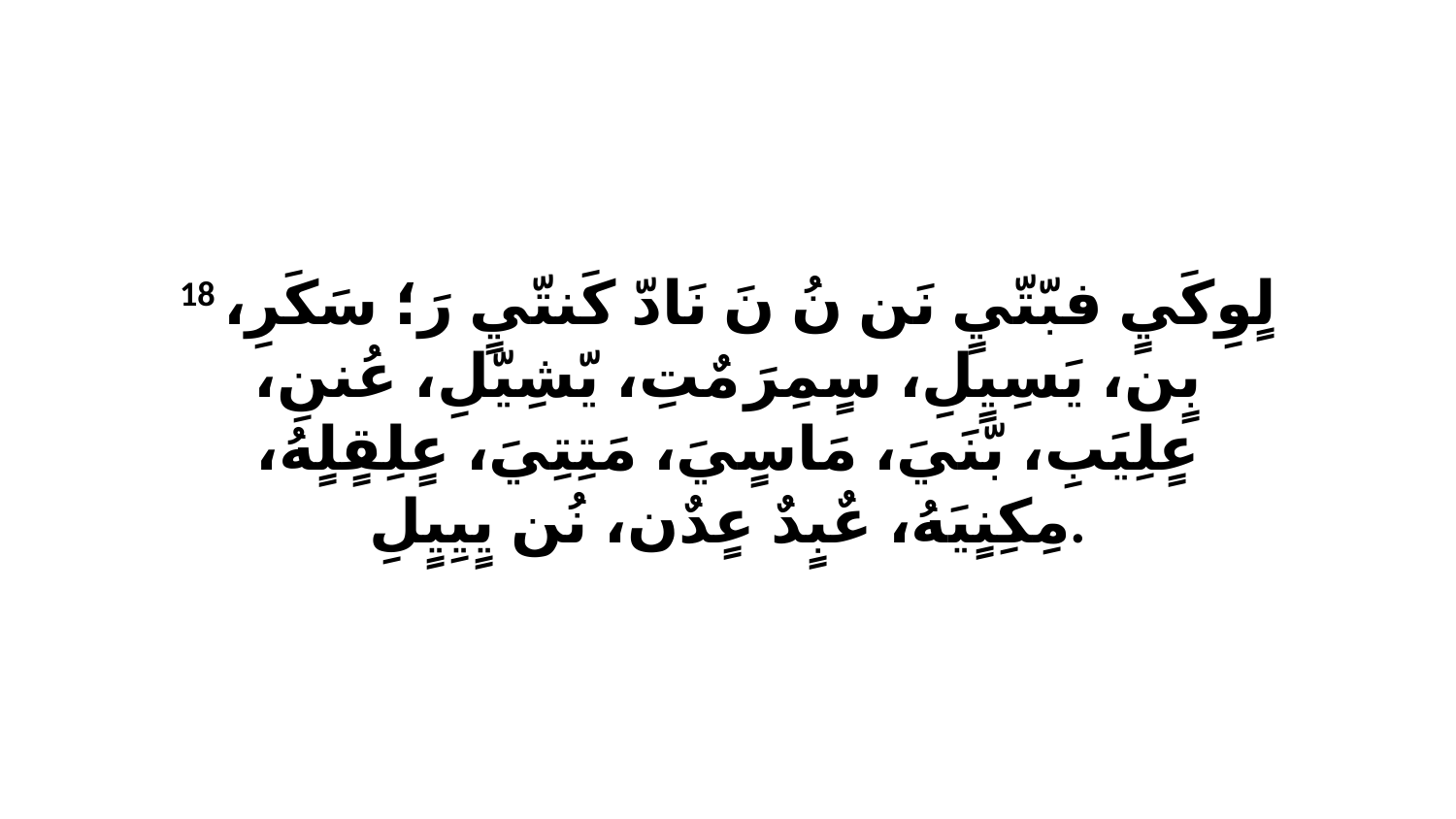

18 لٍوِكَيٍ فبّتّيٍ نَن نُ نَ نَادّ كَنتّيٍ رَ؛ سَكَرِ، بٍن، يَسِيٍلِ، سٍمِرَ مٌتِ، يّشِيّلِ، عُننِ، عٍلِيَبِ، بّنَيَ، مَاسٍيَ، مَتِتِيَ، عٍلِقٍلٍهُ، مِكِنٍيَهُ، عٌبٍدٌ عٍدٌن، نُن يٍيِيٍلِ.